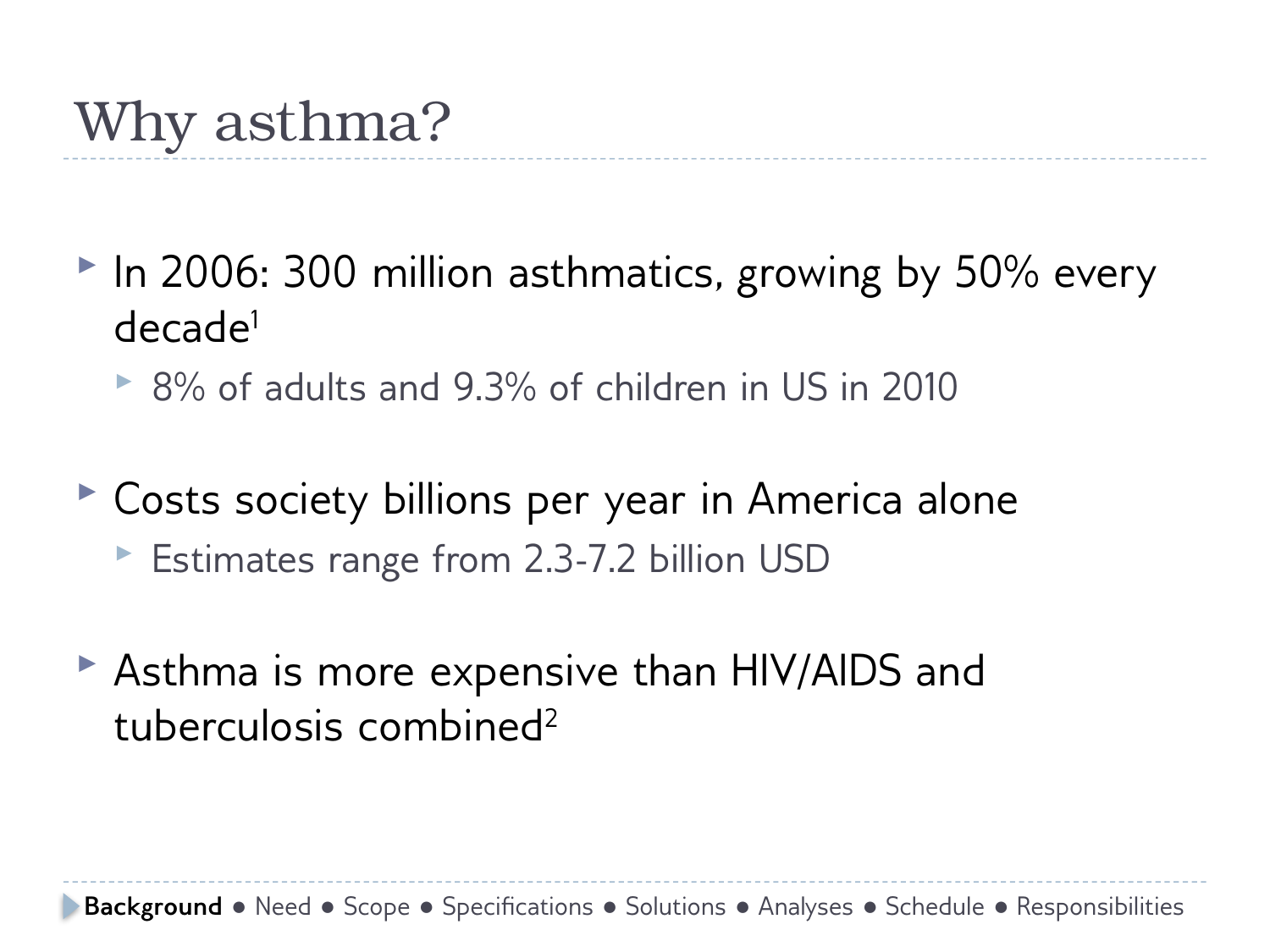

# Why asthma?

In 2006: 300 million asthmatics, growing by 50% every decade1
8% of adults and 9.3% of children in US in 2010
Costs society billions per year in America alone
Estimates range from 2.3-7.2 billion USD
Asthma is more expensive than HIV/AIDS and tuberculosis combined2

Background ● Need ● Scope ● Specifications ● Solutions ● Analyses ● Schedule ● Responsibilities